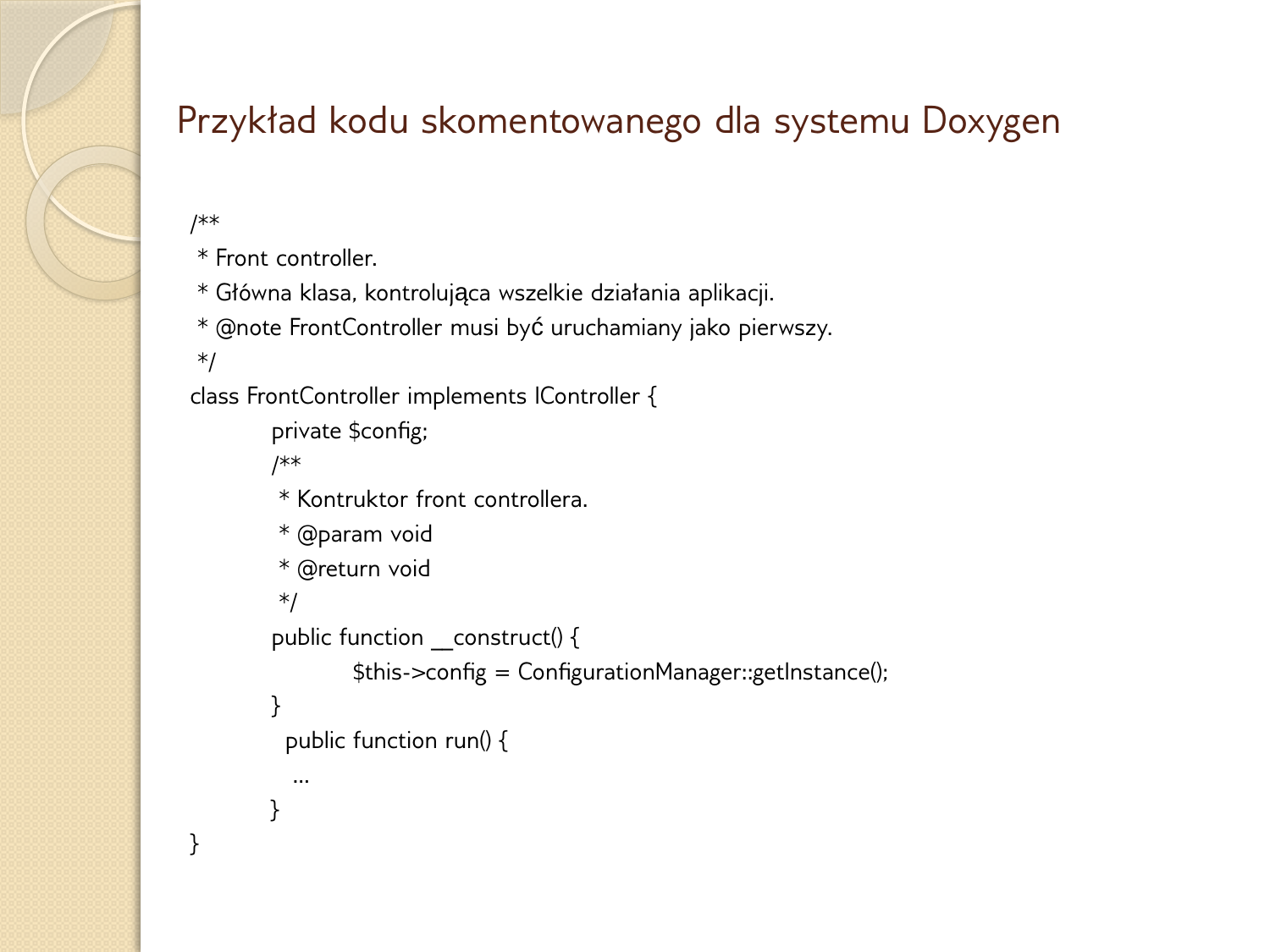

# Przykład kodu skomentowanego dla systemu Doxygen
/**
 * Front controller.
 * Główna klasa, kontrolująca wszelkie działania aplikacji.
 * @note FrontController musi być uruchamiany jako pierwszy.
 */
class FrontController implements IController {
           private $config;
           /**
            * Kontruktor front controllera.
            * @param void
            * @return void
            */
           public function __construct() {
                      $this->config = ConfigurationManager::getInstance();
           }
	       public function run() {
		        ...
	     }
}